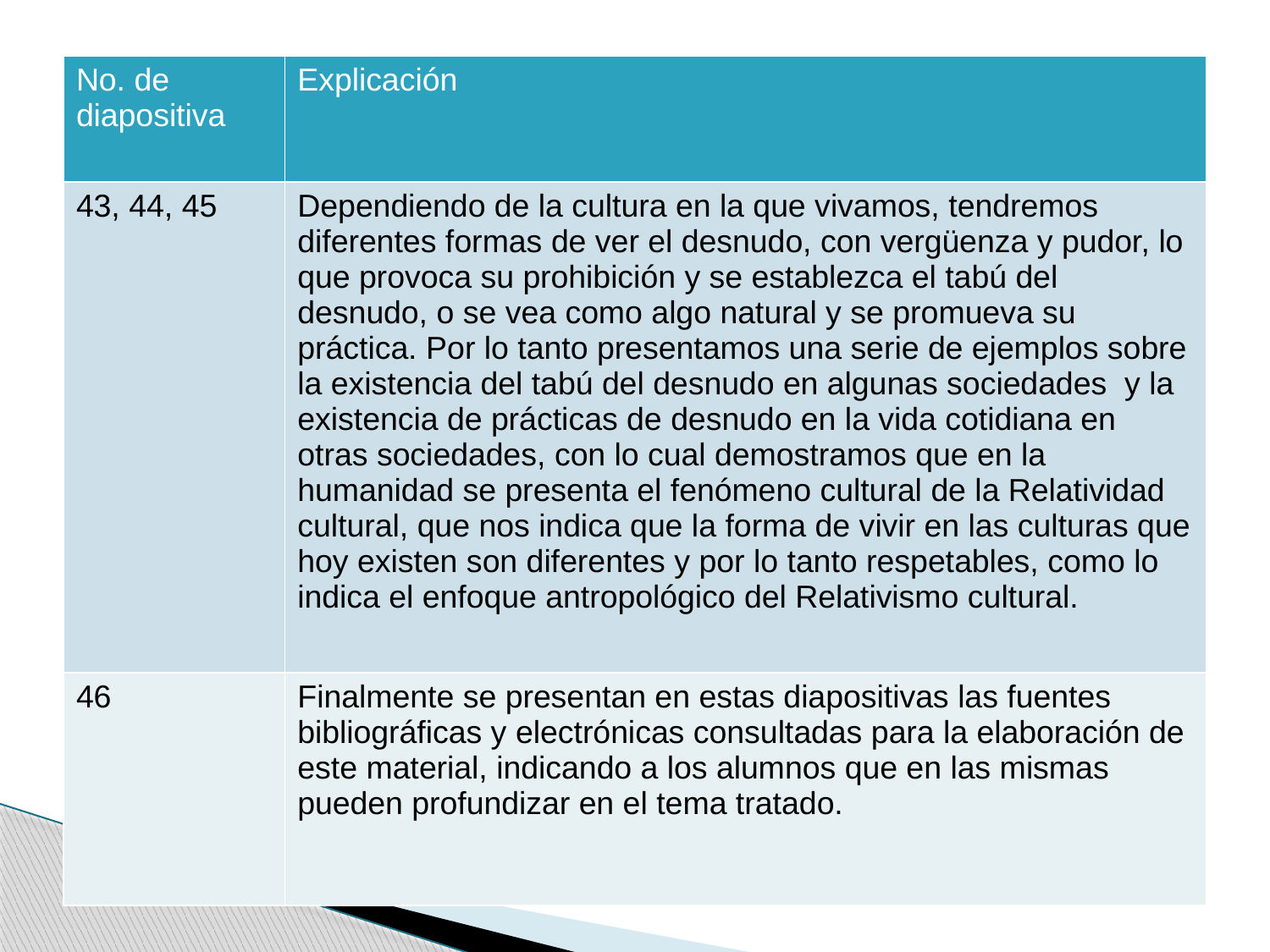

| No. de diapositiva | Explicación |
| --- | --- |
| 43, 44, 45 | Dependiendo de la cultura en la que vivamos, tendremos diferentes formas de ver el desnudo, con vergüenza y pudor, lo que provoca su prohibición y se establezca el tabú del desnudo, o se vea como algo natural y se promueva su práctica. Por lo tanto presentamos una serie de ejemplos sobre la existencia del tabú del desnudo en algunas sociedades y la existencia de prácticas de desnudo en la vida cotidiana en otras sociedades, con lo cual demostramos que en la humanidad se presenta el fenómeno cultural de la Relatividad cultural, que nos indica que la forma de vivir en las culturas que hoy existen son diferentes y por lo tanto respetables, como lo indica el enfoque antropológico del Relativismo cultural. |
| 46 | Finalmente se presentan en estas diapositivas las fuentes bibliográficas y electrónicas consultadas para la elaboración de este material, indicando a los alumnos que en las mismas pueden profundizar en el tema tratado. |